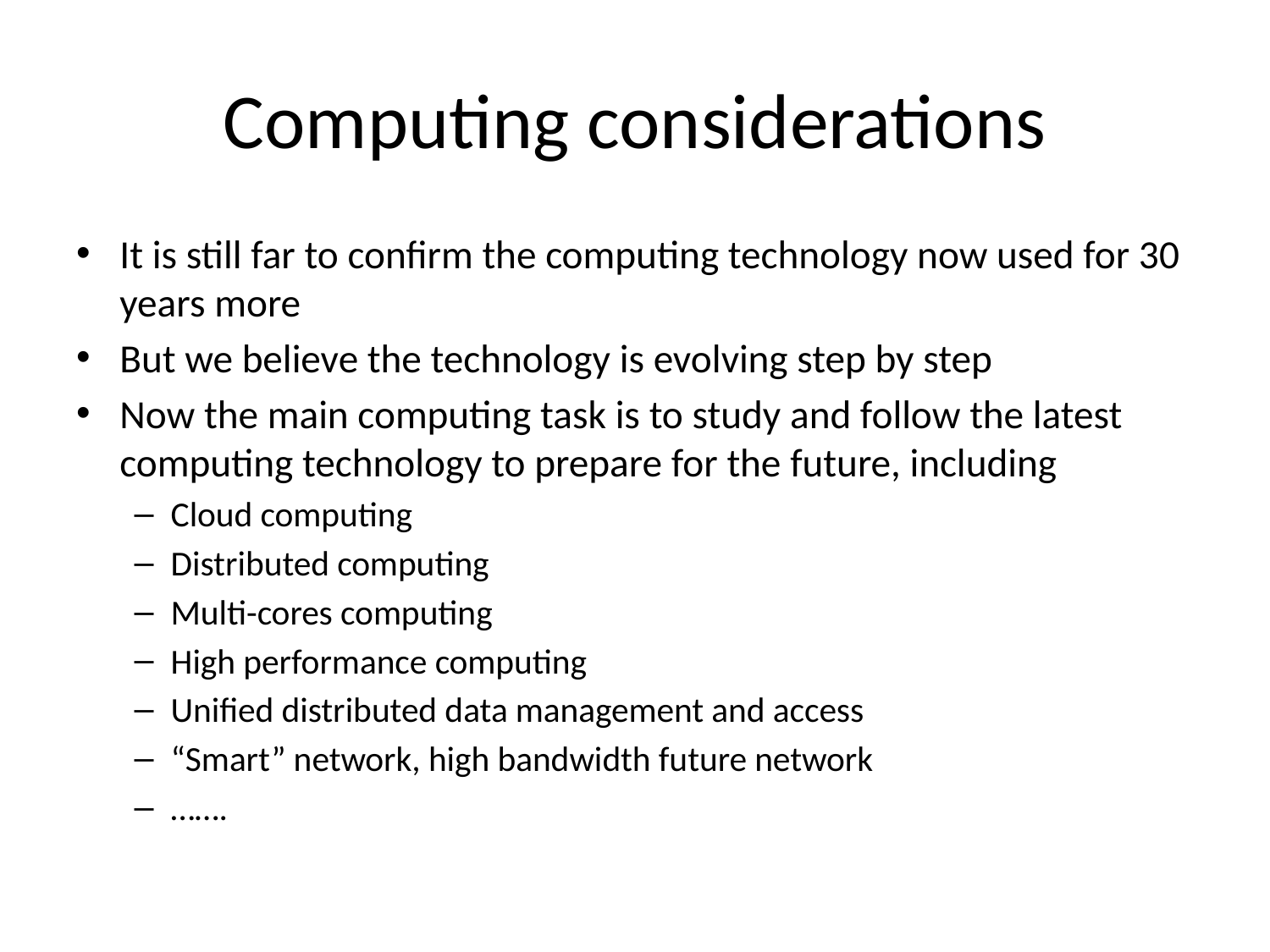

# Computing considerations
It is still far to confirm the computing technology now used for 30 years more
But we believe the technology is evolving step by step
Now the main computing task is to study and follow the latest computing technology to prepare for the future, including
Cloud computing
Distributed computing
Multi-cores computing
High performance computing
Unified distributed data management and access
“Smart” network, high bandwidth future network
…….